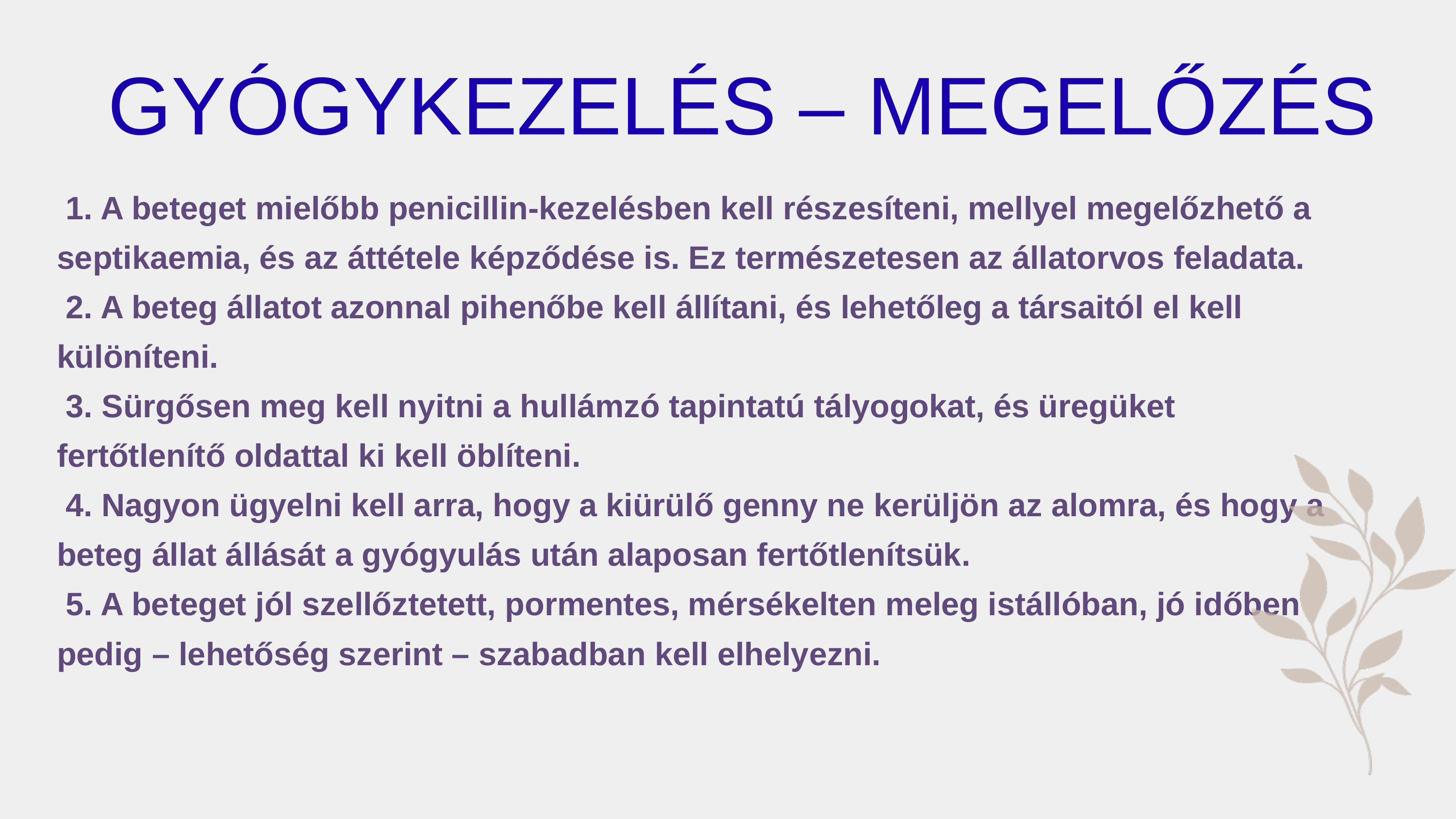

GYÓGYKEZELÉS – MEGELŐZÉS

 1. A beteget mielőbb penicillin-kezelésben kell részesíteni, mellyel megelőzhető a septikaemia, és az áttétele képződése is. Ez természetesen az állatorvos feladata.
 2. A beteg állatot azonnal pihenőbe kell állítani, és lehetőleg a társaitól el kell különíteni.
 3. Sürgősen meg kell nyitni a hullámzó tapintatú tályogokat, és üregüket fertőtlenítő oldattal ki kell öblíteni.
 4. Nagyon ügyelni kell arra, hogy a kiürülő genny ne kerüljön az alomra, és hogy a beteg állat állását a gyógyulás után alaposan fertőtlenítsük.
 5. A beteget jól szellőztetett, pormentes, mérsékelten meleg istállóban, jó időben pedig – lehetőség szerint – szabadban kell elhelyezni.